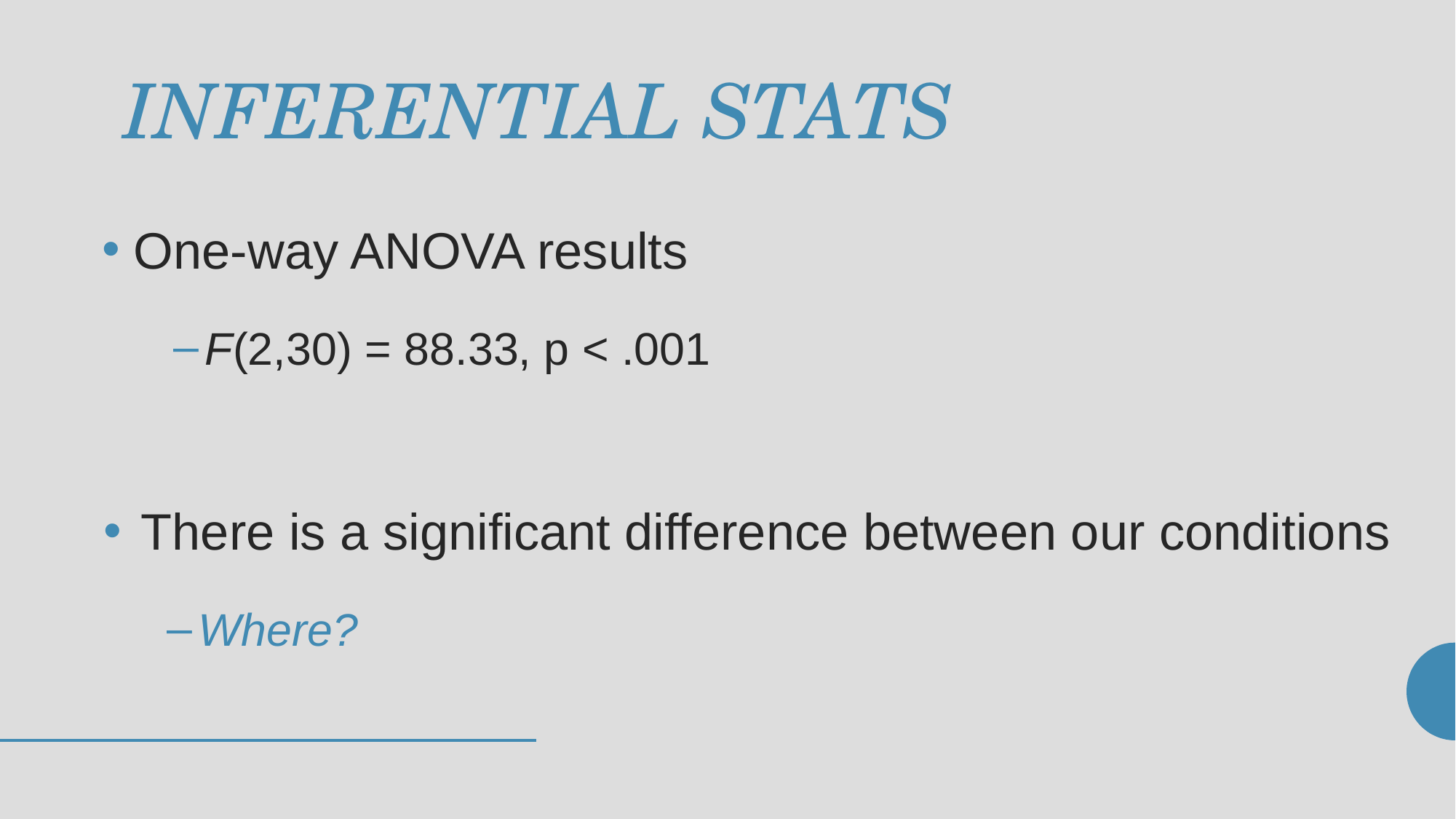

# INFERENTIAL STATS
One-way ANOVA results
F(2,30) = 88.33, p < .001

There is a significant difference between our conditions
Where?